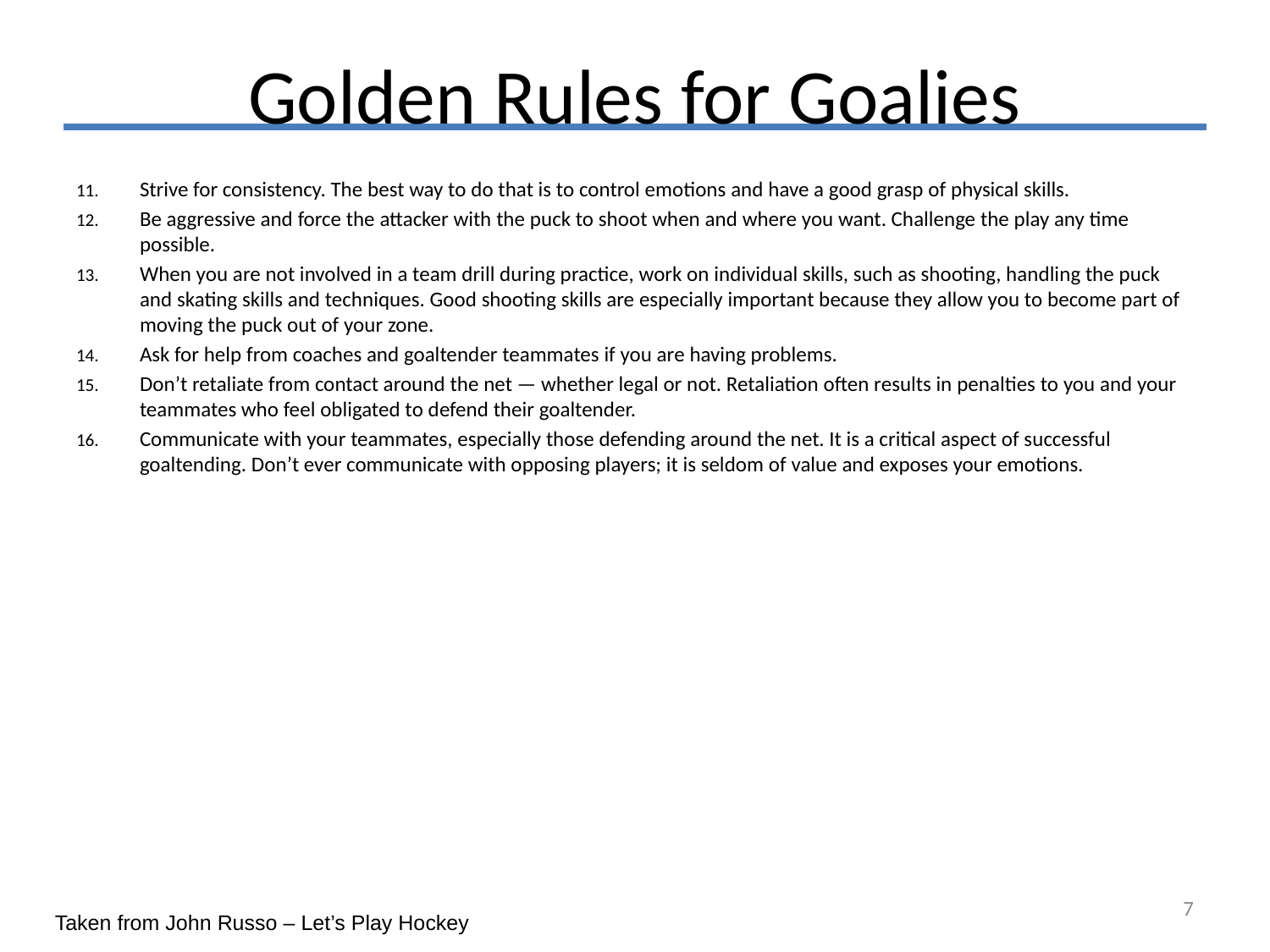

# Golden Rules for Goalies
Strive for consistency. The best way to do that is to control emotions and have a good grasp of physical skills.
Be aggressive and force the attacker with the puck to shoot when and where you want. Challenge the play any time possible.
When you are not involved in a team drill during practice, work on individual skills, such as shooting, handling the puck and skating skills and techniques. Good shooting skills are especially important because they allow you to become part of moving the puck out of your zone.
Ask for help from coaches and goaltender teammates if you are having problems.
Don’t retaliate from contact around the net — whether legal or not. Retaliation often results in penalties to you and your teammates who feel obligated to defend their goaltender.
Communicate with your teammates, especially those defending around the net. It is a critical aspect of successful goaltending. Don’t ever communicate with opposing players; it is seldom of value and exposes your emotions.
7
Taken from John Russo – Let’s Play Hockey